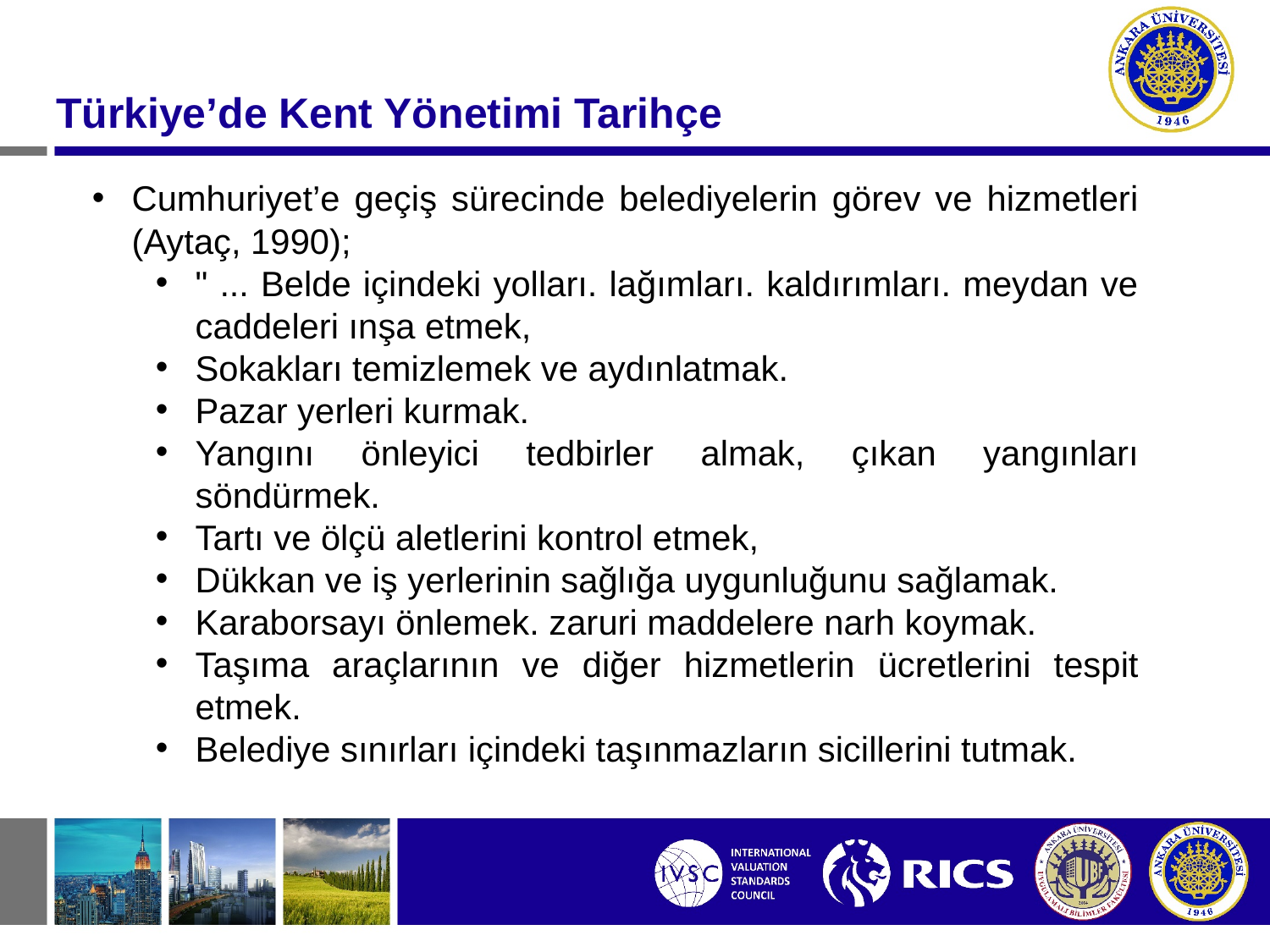

Türkiye’de Kent Yönetimi Tarihçe
Cumhuriyet’e geçiş sürecinde belediyelerin görev ve hizmetleri (Aytaç, 1990);
" ... Belde içindeki yolları. lağımları. kaldırımları. meydan ve caddeleri ınşa etmek,
Sokakları temizlemek ve aydınlatmak.
Pazar yerleri kurmak.
Yangını önleyici tedbirler almak, çıkan yangınları söndürmek.
Tartı ve ölçü aletlerini kontrol etmek,
Dükkan ve iş yerlerinin sağlığa uygunluğunu sağlamak.
Karaborsayı önlemek. zaruri maddelere narh koymak.
Taşıma araçlarının ve diğer hizmetlerin ücretlerini tespit etmek.
Belediye sınırları içindeki taşınmazların sicillerini tutmak.